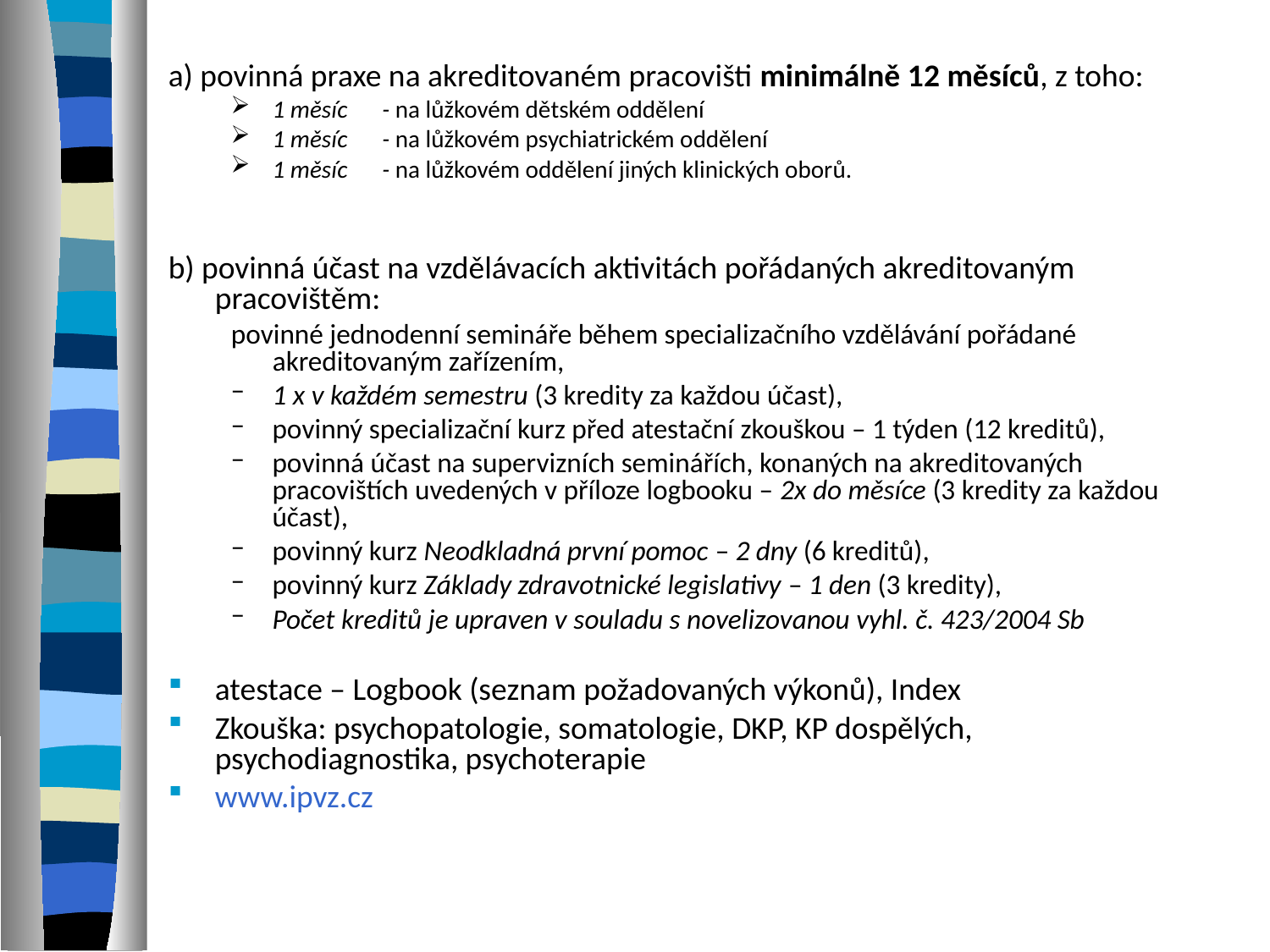

a) povinná praxe na akreditovaném pracovišti minimálně 12 měsíců, z toho:
1 měsíc	- na lůžkovém dětském oddělení
1 měsíc	- na lůžkovém psychiatrickém oddělení
1 měsíc	- na lůžkovém oddělení jiných klinických oborů.

b) povinná účast na vzdělávacích aktivitách pořádaných akreditovaným pracovištěm:
povinné jednodenní semináře během specializačního vzdělávání pořádané akreditovaným zařízením,
1 x v každém semestru (3 kredity za každou účast),
povinný specializační kurz před atestační zkouškou – 1 týden (12 kreditů),
povinná účast na supervizních seminářích, konaných na akreditovaných pracovištích uvedených v příloze logbooku – 2x do měsíce (3 kredity za každou účast),
povinný kurz Neodkladná první pomoc – 2 dny (6 kreditů),
povinný kurz Základy zdravotnické legislativy – 1 den (3 kredity),
Počet kreditů je upraven v souladu s novelizovanou vyhl. č. 423/2004 Sb

atestace – Logbook (seznam požadovaných výkonů), Index
Zkouška: psychopatologie, somatologie, DKP, KP dospělých, psychodiagnostika, psychoterapie
www.ipvz.cz